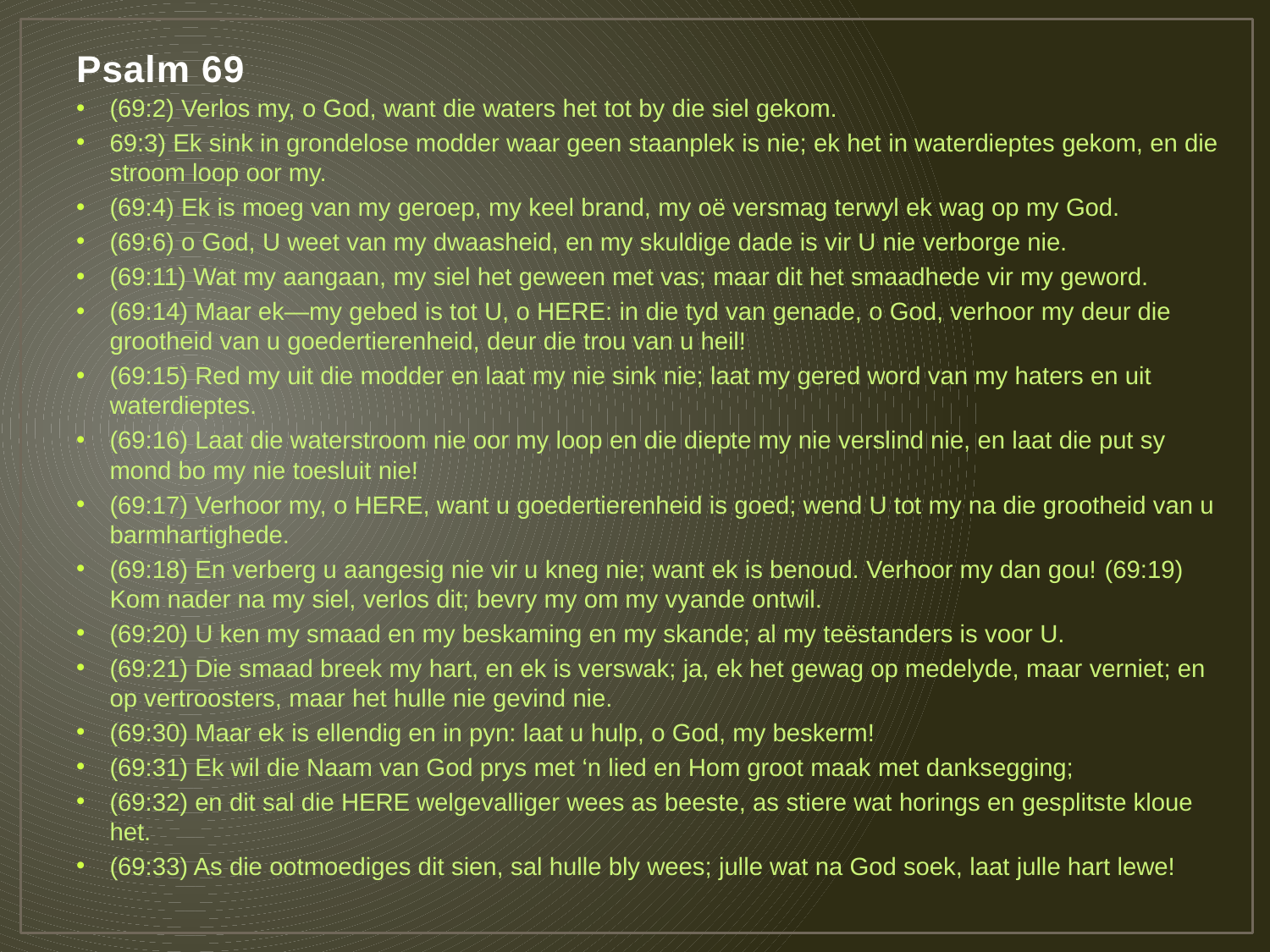

# Psalm 69
(69:2) Verlos my, o God, want die waters het tot by die siel gekom.
69:3) Ek sink in grondelose modder waar geen staanplek is nie; ek het in waterdieptes gekom, en die stroom loop oor my.
(69:4) Ek is moeg van my geroep, my keel brand, my oë versmag terwyl ek wag op my God.
(69:6) o God, U weet van my dwaasheid, en my skuldige dade is vir U nie verborge nie.
(69:11) Wat my aangaan, my siel het geween met vas; maar dit het smaadhede vir my geword.
(69:14) Maar ek—my gebed is tot U, o HERE: in die tyd van genade, o God, verhoor my deur die grootheid van u goedertierenheid, deur die trou van u heil!
(69:15) Red my uit die modder en laat my nie sink nie; laat my gered word van my haters en uit waterdieptes.
(69:16) Laat die waterstroom nie oor my loop en die diepte my nie verslind nie, en laat die put sy mond bo my nie toesluit nie!
(69:17) Verhoor my, o HERE, want u goedertierenheid is goed; wend U tot my na die grootheid van u barmhartighede.
(69:18) En verberg u aangesig nie vir u kneg nie; want ek is benoud. Verhoor my dan gou! (69:19) Kom nader na my siel, verlos dit; bevry my om my vyande ontwil.
(69:20) U ken my smaad en my beskaming en my skande; al my teëstanders is voor U.
(69:21) Die smaad breek my hart, en ek is verswak; ja, ek het gewag op medelyde, maar verniet; en op vertroosters, maar het hulle nie gevind nie.
(69:30) Maar ek is ellendig en in pyn: laat u hulp, o God, my beskerm!
(69:31) Ek wil die Naam van God prys met ‘n lied en Hom groot maak met danksegging;
(69:32) en dit sal die HERE welgevalliger wees as beeste, as stiere wat horings en gesplitste kloue het.
(69:33) As die ootmoediges dit sien, sal hulle bly wees; julle wat na God soek, laat julle hart lewe!